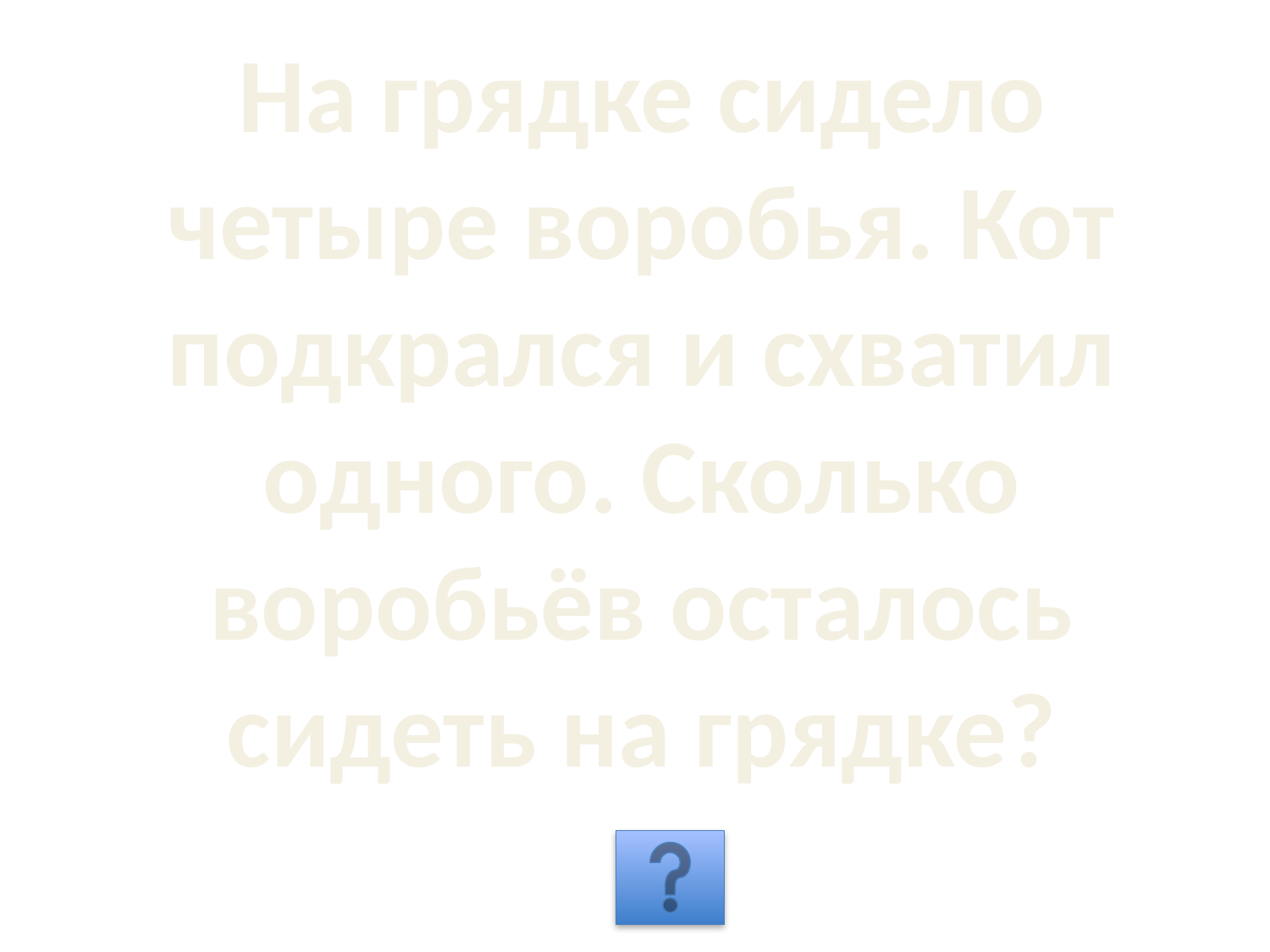

На грядке сидело четыре воробья. Кот подкрался и схватил одного. Сколько воробьёв осталось сидеть на грядке?